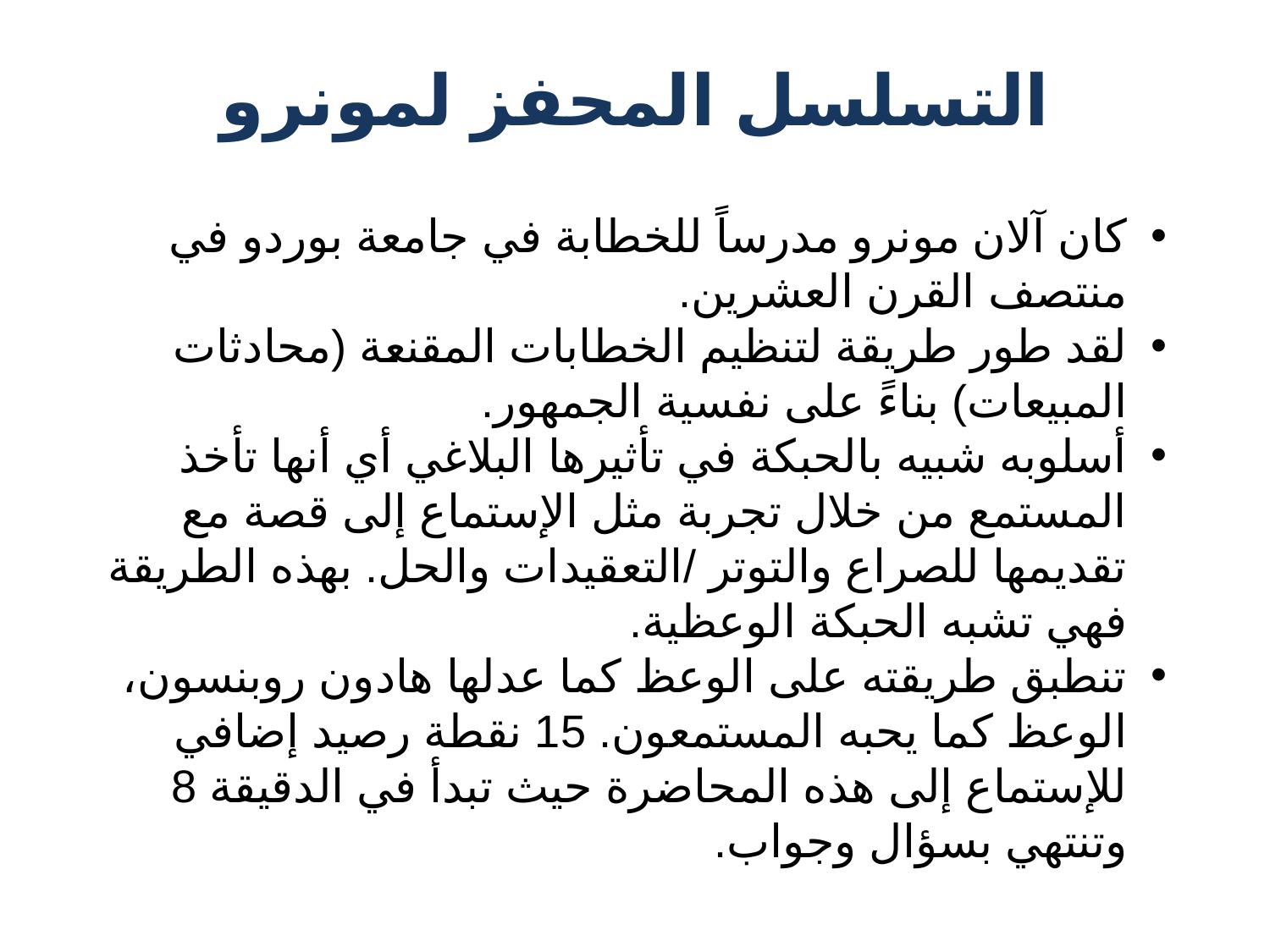

# التسلسل المحفز لمونرو
كان آلان مونرو مدرساً للخطابة في جامعة بوردو في منتصف القرن العشرين.
لقد طور طريقة لتنظيم الخطابات المقنعة (محادثات المبيعات) بناءً على نفسية الجمهور.
أسلوبه شبيه بالحبكة في تأثيرها البلاغي أي أنها تأخذ المستمع من خلال تجربة مثل الإستماع إلى قصة مع تقديمها للصراع والتوتر /التعقيدات والحل. بهذه الطريقة فهي تشبه الحبكة الوعظية.
تنطبق طريقته على الوعظ كما عدلها هادون روبنسون، الوعظ كما يحبه المستمعون. 15 نقطة رصيد إضافي للإستماع إلى هذه المحاضرة حيث تبدأ في الدقيقة 8 وتنتهي بسؤال وجواب.